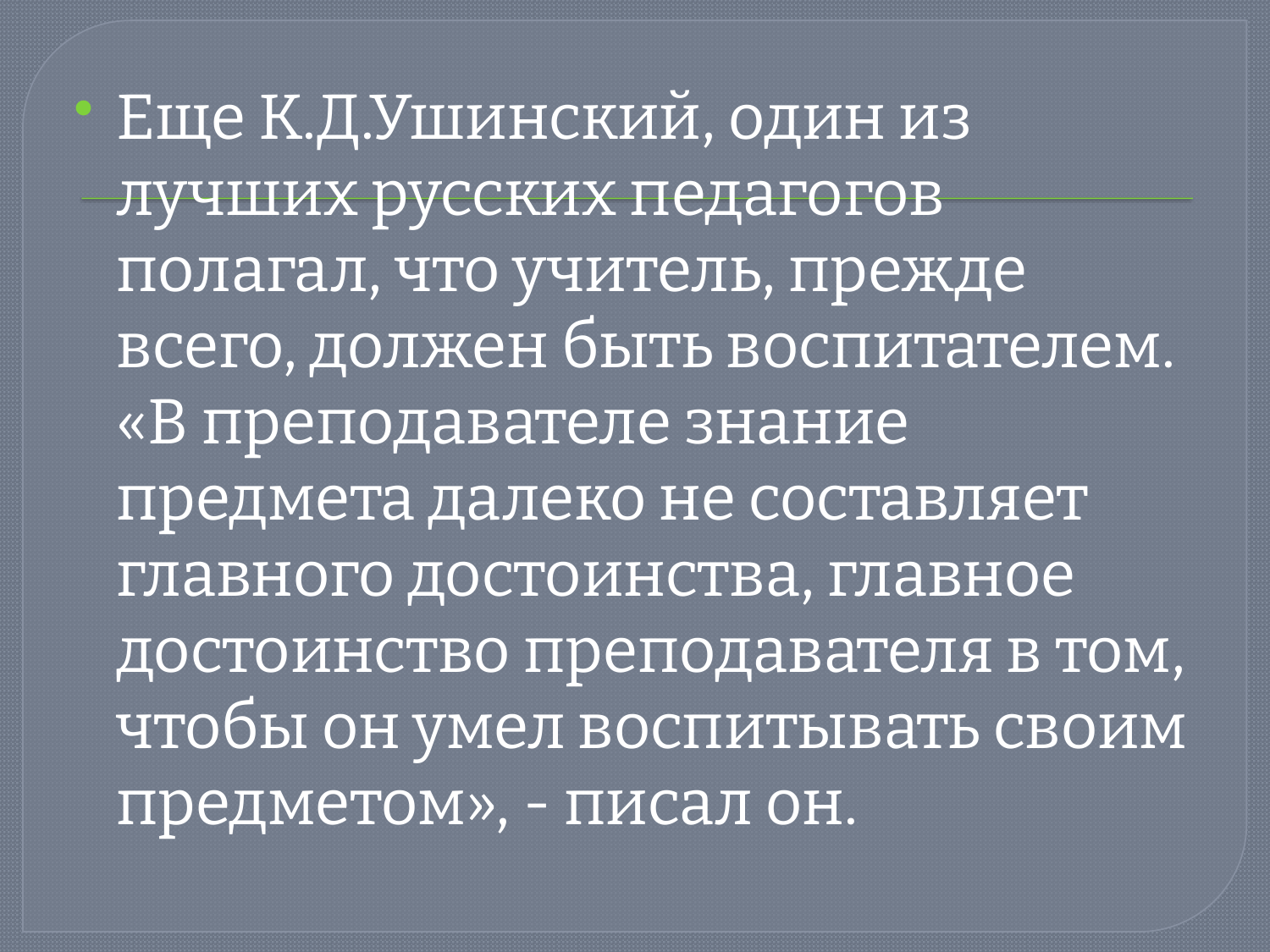

#
Еще К.Д.Ушинский, один из лучших русских педагогов полагал, что учитель, прежде всего, должен быть воспитателем. «В преподавателе знание предмета далеко не составляет главного достоинства, главное достоинство преподавателя в том, чтобы он умел воспитывать своим предметом», - писал он.